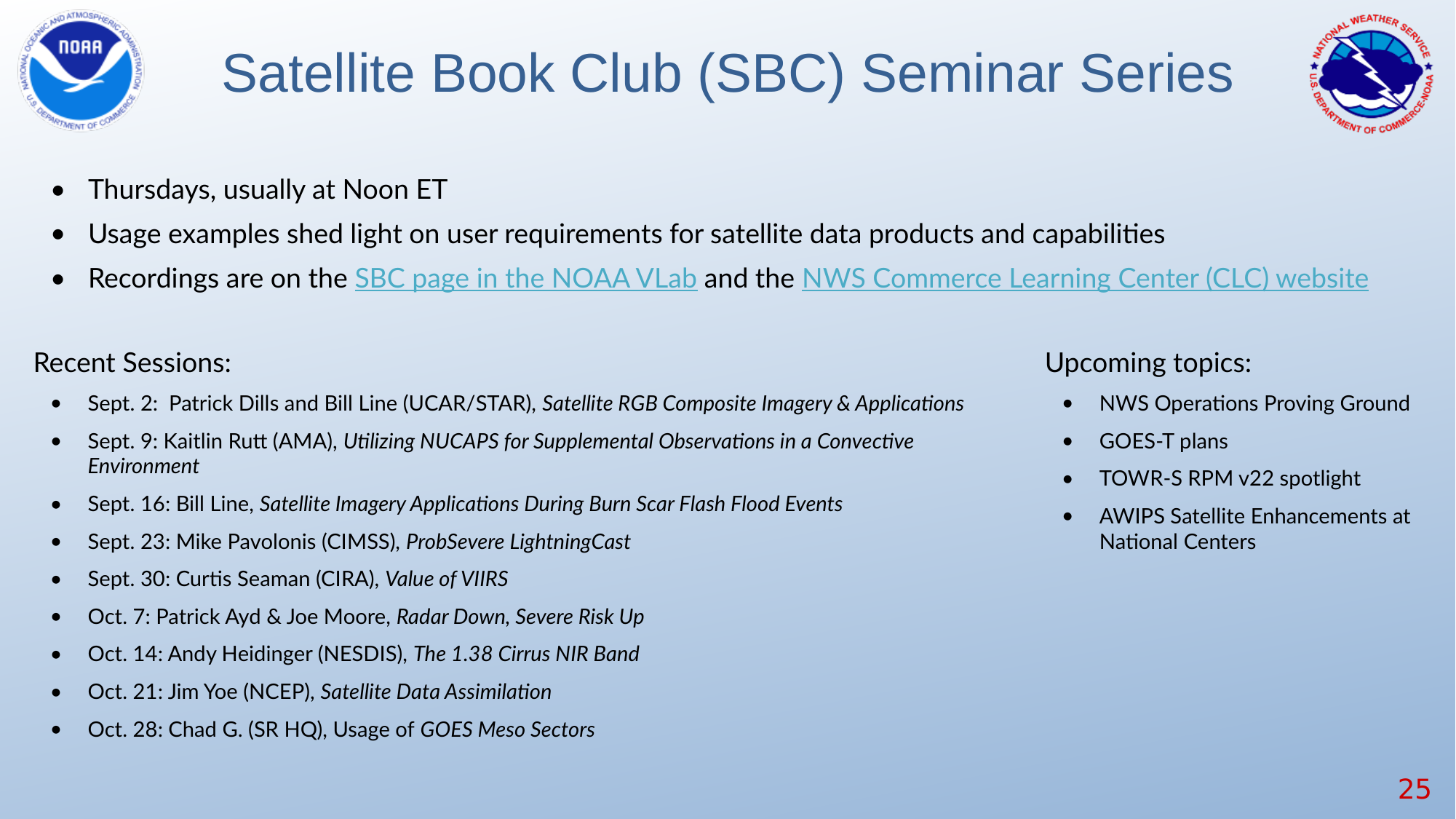

# Satellite Book Club (SBC) Seminar Series
Thursdays, usually at Noon ET
Usage examples shed light on user requirements for satellite data products and capabilities
Recordings are on the SBC page in the NOAA VLab and the NWS Commerce Learning Center (CLC) website
Recent Sessions:
Sept. 2:  Patrick Dills and Bill Line (UCAR/STAR), Satellite RGB Composite Imagery & Applications
Sept. 9: Kaitlin Rutt (AMA), Utilizing NUCAPS for Supplemental Observations in a Convective Environment
Sept. 16: Bill Line, Satellite Imagery Applications During Burn Scar Flash Flood Events
Sept. 23: Mike Pavolonis (CIMSS), ProbSevere LightningCast
Sept. 30: Curtis Seaman (CIRA), Value of VIIRS
Oct. 7: Patrick Ayd & Joe Moore, Radar Down, Severe Risk Up
Oct. 14: Andy Heidinger (NESDIS), The 1.38 Cirrus NIR Band
Oct. 21: Jim Yoe (NCEP), Satellite Data Assimilation
Oct. 28: Chad G. (SR HQ), Usage of GOES Meso Sectors
Upcoming topics:
NWS Operations Proving Ground
GOES-T plans
TOWR-S RPM v22 spotlight
AWIPS Satellite Enhancements at National Centers
25